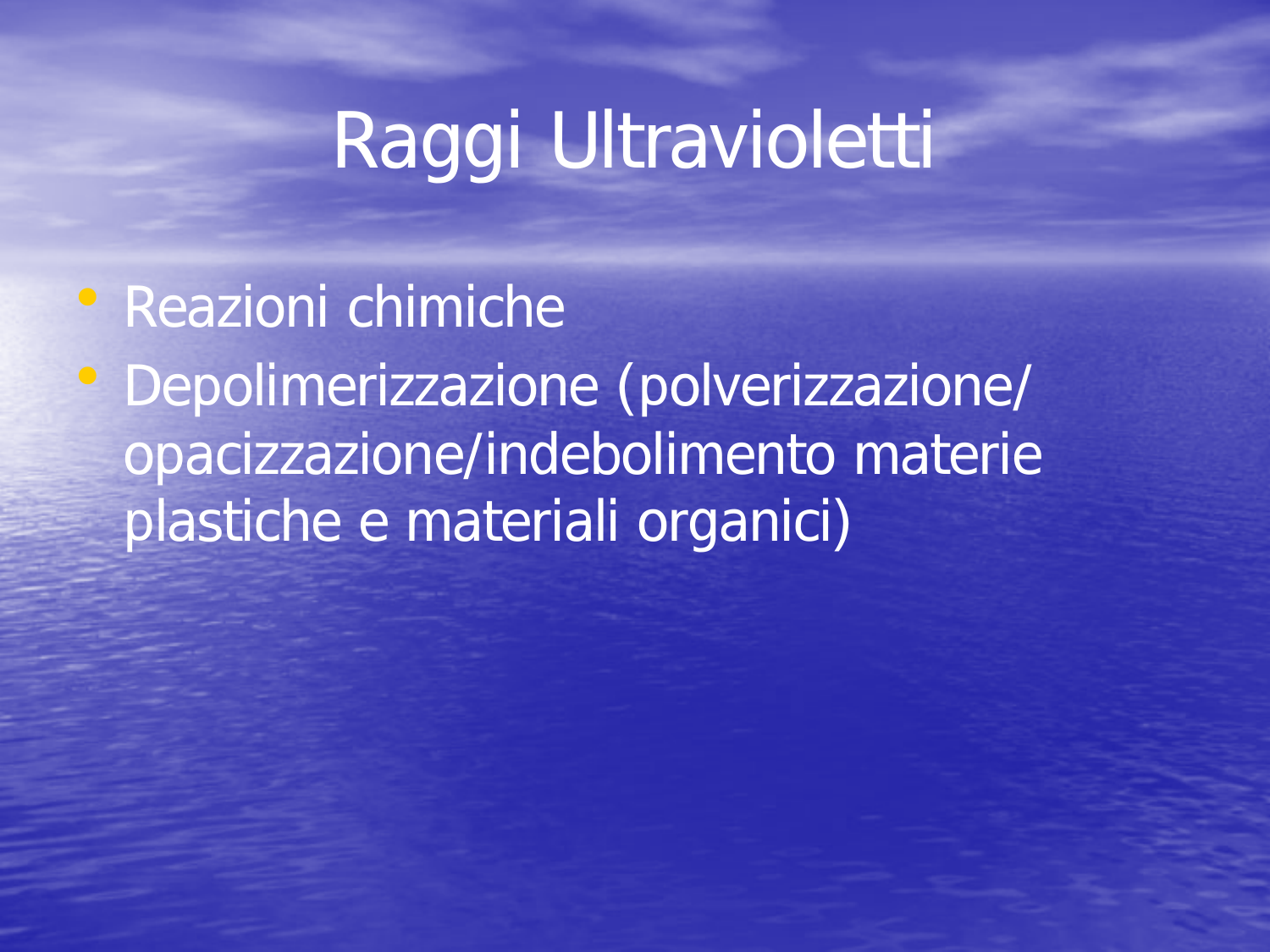

# Raggi Ultravioletti
Reazioni chimiche
Depolimerizzazione (polverizzazione/ opacizzazione/indebolimento materie plastiche e materiali organici)